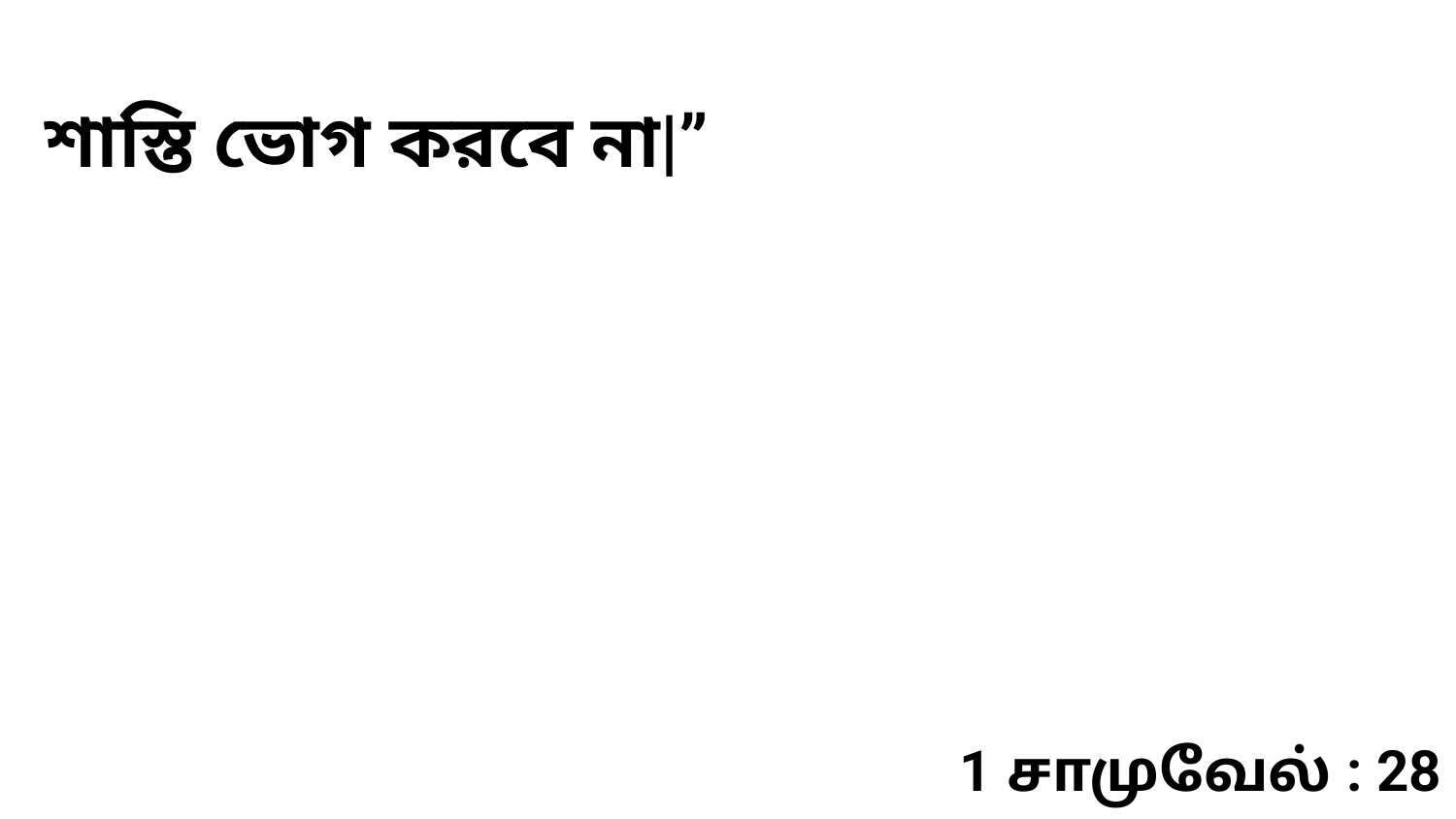

শাস্তি ভোগ করবে না|”
1 சாமுவேல் : 28